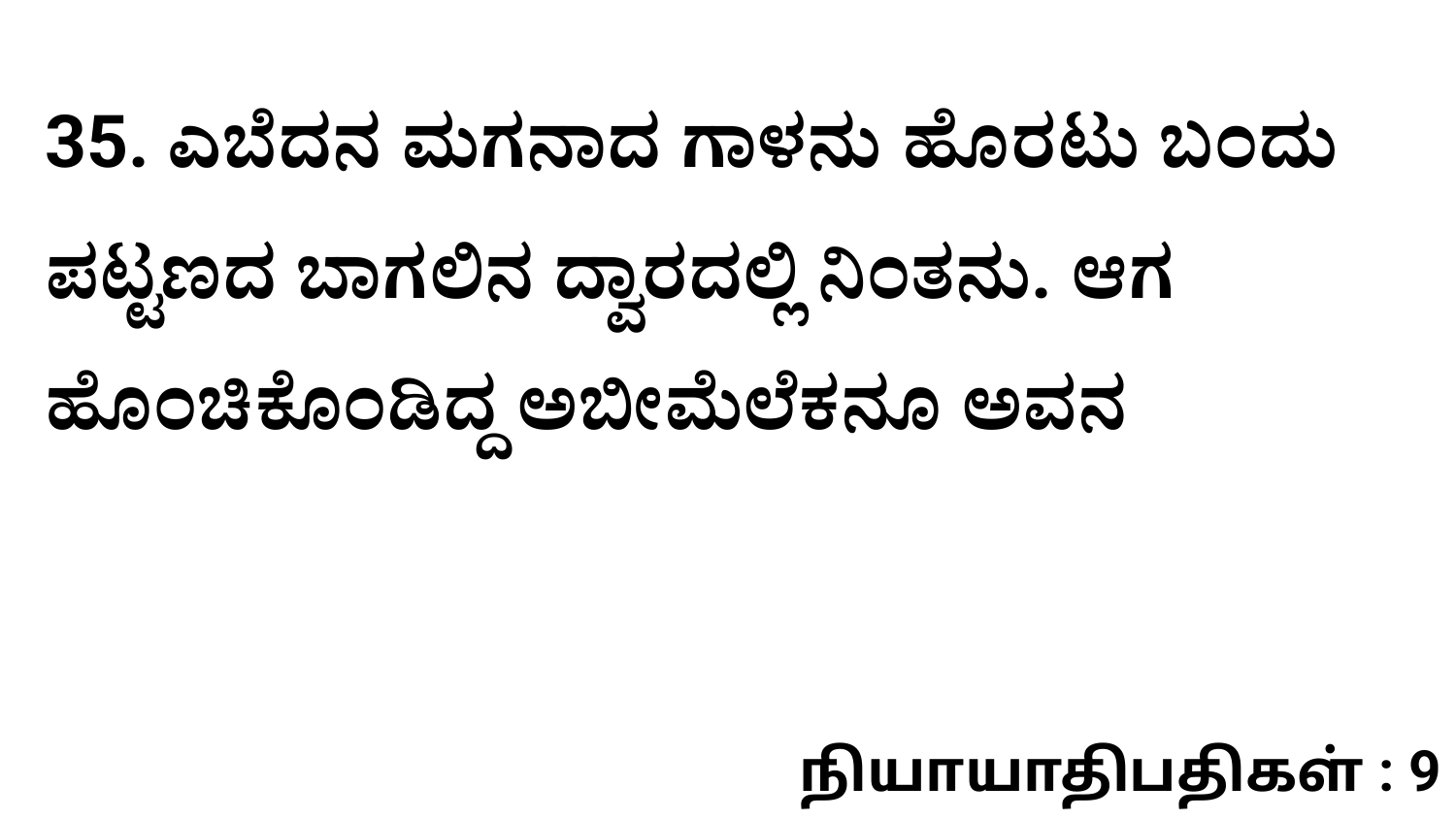

35. ಎಬೆದನ ಮಗನಾದ ಗಾಳನು ಹೊರಟು ಬಂದು ಪಟ್ಟಣದ ಬಾಗಲಿನ ದ್ವಾರದಲ್ಲಿ ನಿಂತನು. ಆಗ ಹೊಂಚಿಕೊಂಡಿದ್ದ ಅಬೀಮೆಲೆಕನೂ ಅವನ
நியாயாதிபதிகள் : 9